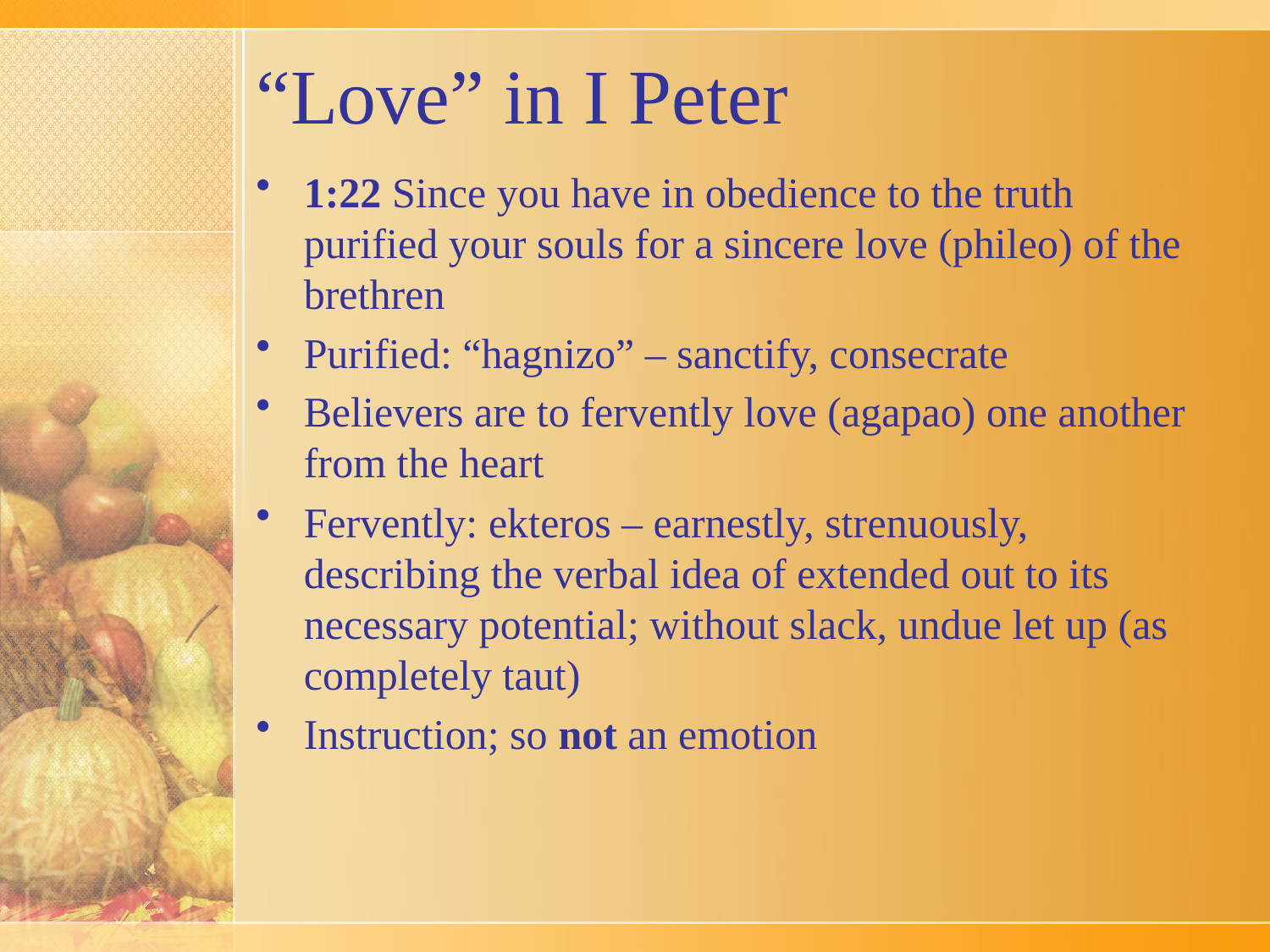

# “Love” in I Peter
1:22 Since you have in obedience to the truth purified your souls for a sincere love (phileo) of the brethren
Purified: “hagnizo” – sanctify, consecrate
Believers are to fervently love (agapao) one another from the heart
Fervently: ekteros – earnestly, strenuously, describing the verbal idea of extended out to its necessary potential; without slack, undue let up (as completely taut)
Instruction; so not an emotion